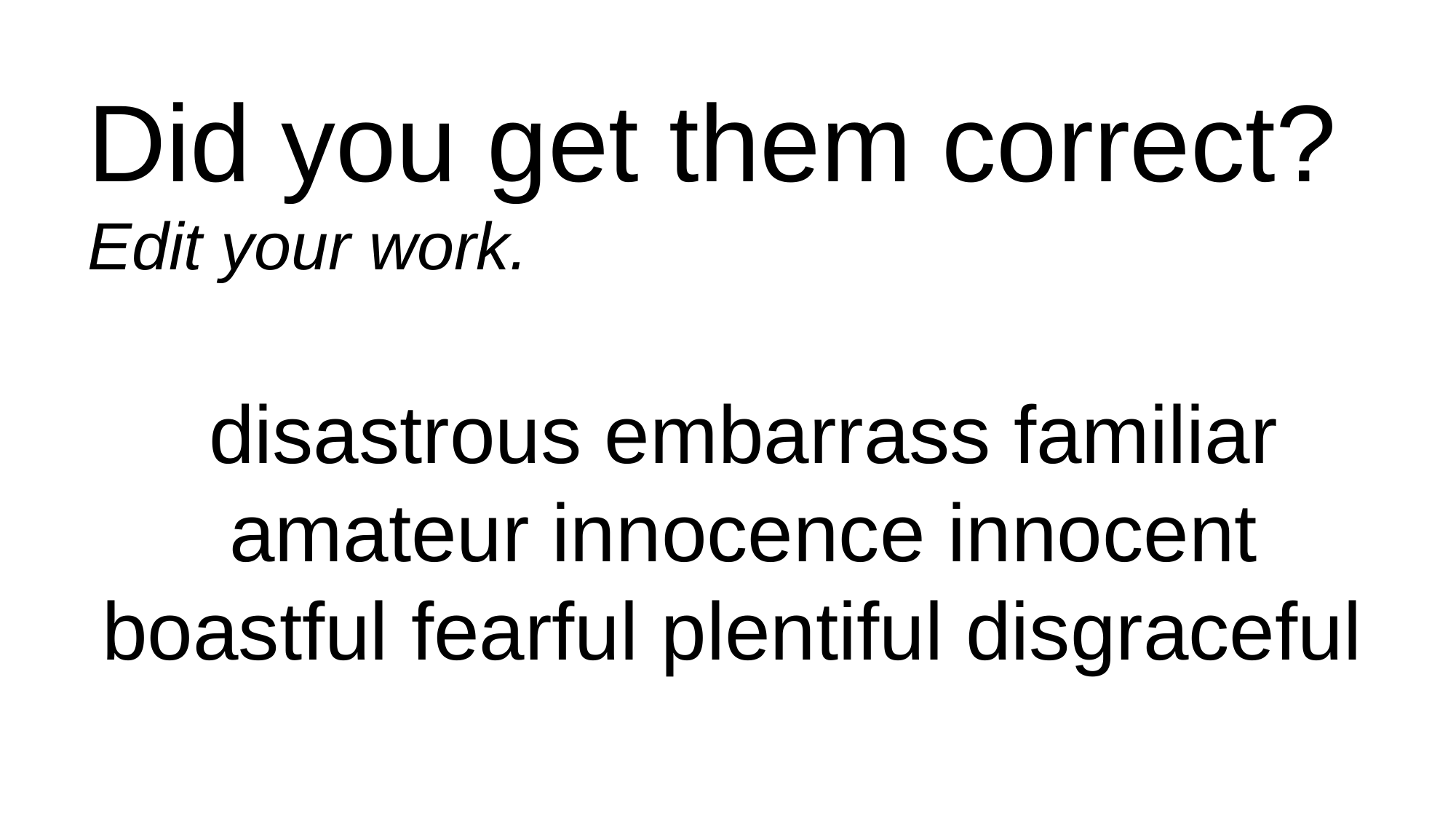

Did you get them correct?
Edit your work.

disastrous embarrass familiar amateur innocence innocent boastful fearful plentiful disgraceful